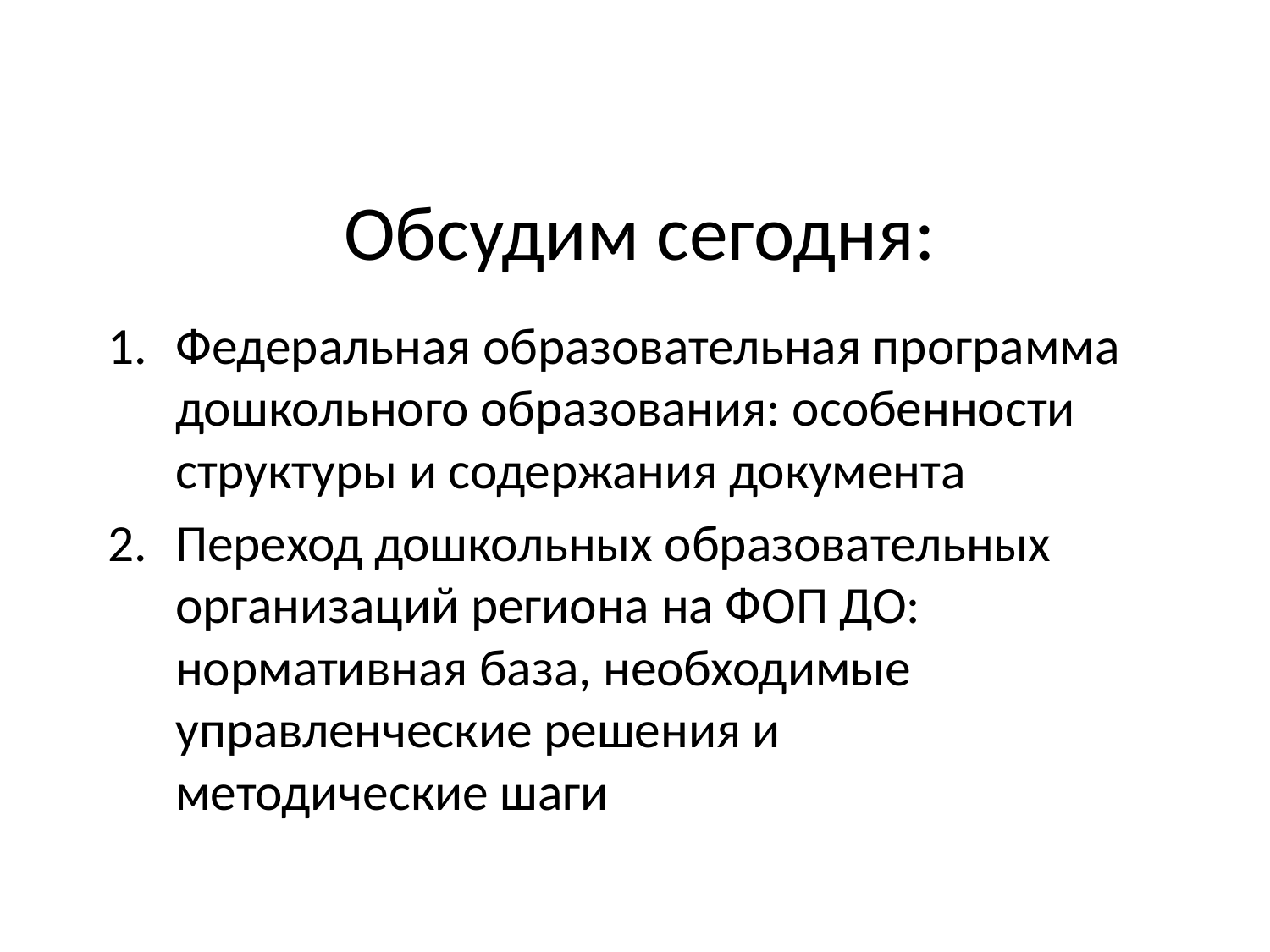

# Обсудим сегодня:
Федеральная образовательная программа
дошкольного образования: особенности структуры и содержания документа
Переход дошкольных образовательных           организаций региона на ФОП ДО: нормативная база, необходимые управленческие решения и
методические шаги